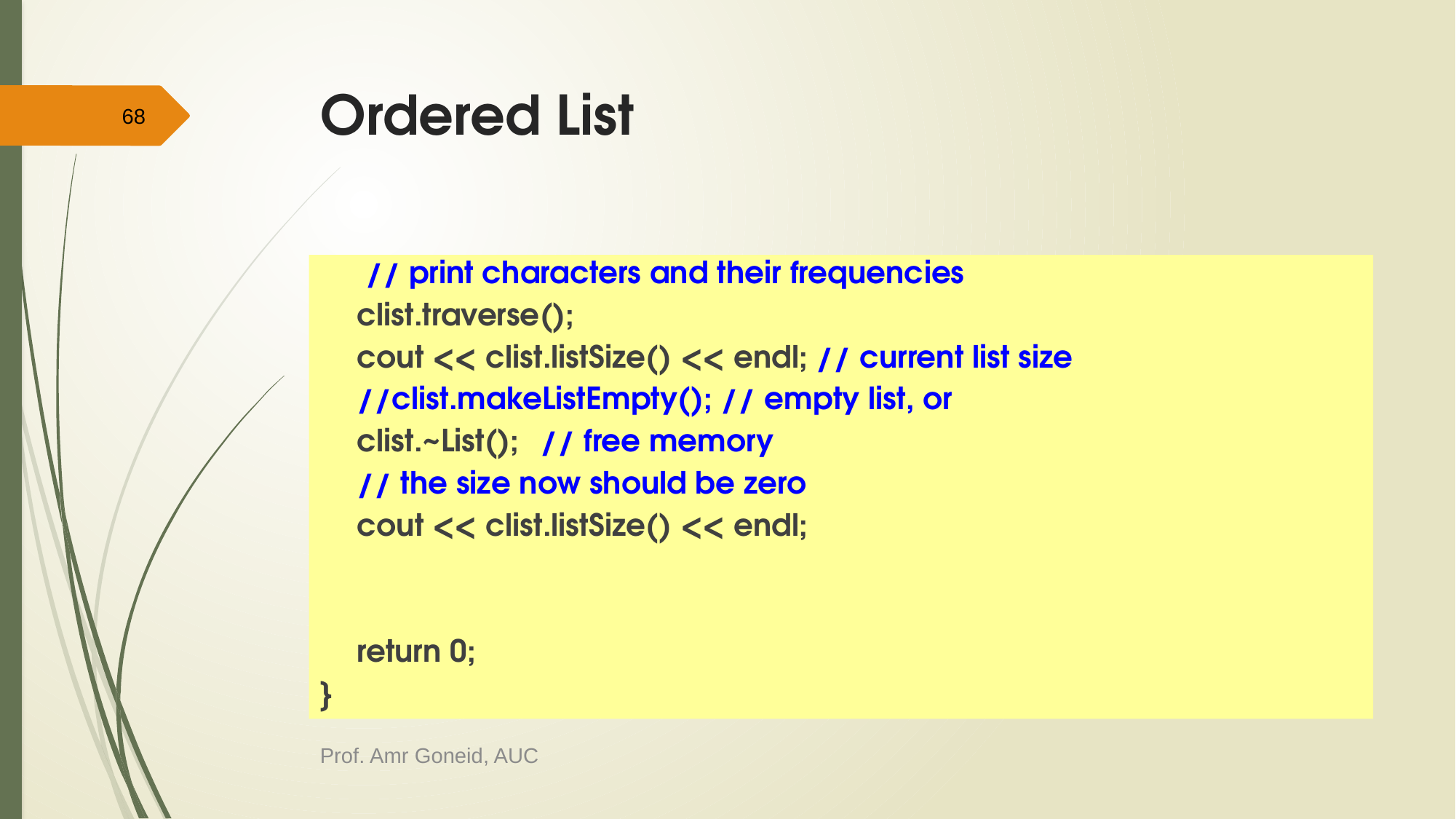

# Ordered List
68
	 // print characters and their frequencies
	clist.traverse();
	cout << clist.listSize() << endl; // current list size
	//clist.makeListEmpty(); // empty list, or
	clist.~List();		// free memory
	// the size now should be zero
	cout << clist.listSize() << endl;

	return 0;
}
Prof. Amr Goneid, AUC